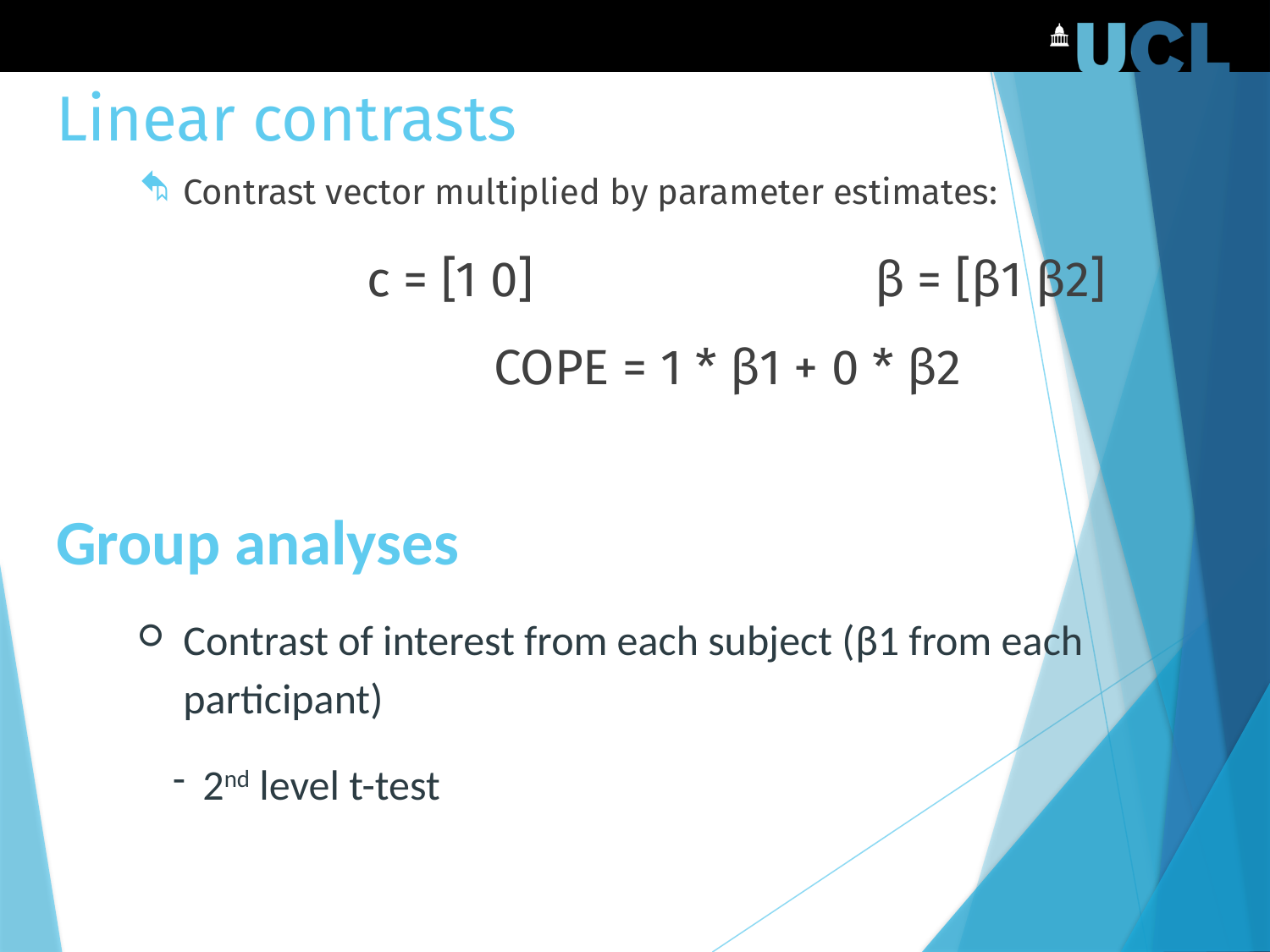

# Linear contrasts

Contrast vector multiplied by parameter estimates:
		c = [1 0]           		β = [β1 β2]
			COPE = 1 * β1 + 0 * β2

Group analyses

Contrast of interest from each subject (β1 from each participant)
2nd level t-test